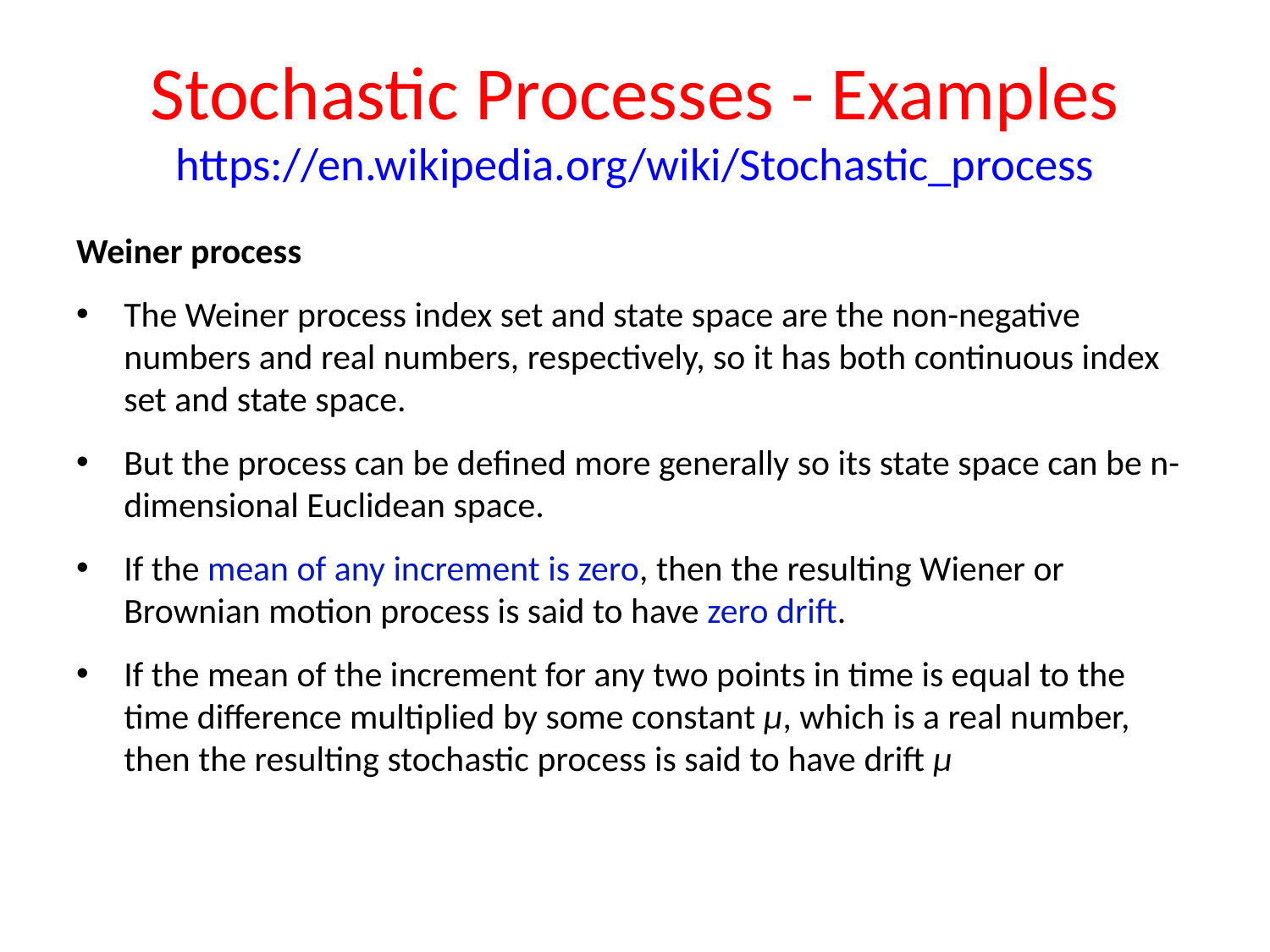

# Stochastic Processes - Examples https://en.wikipedia.org/wiki/Stochastic_process
Weiner process
The Weiner process index set and state space are the non-negative numbers and real numbers, respectively, so it has both continuous index set and state space.
But the process can be defined more generally so its state space can be n-dimensional Euclidean space.
If the mean of any increment is zero, then the resulting Wiener or Brownian motion process is said to have zero drift.
If the mean of the increment for any two points in time is equal to the time difference multiplied by some constant μ, which is a real number, then the resulting stochastic process is said to have drift μ